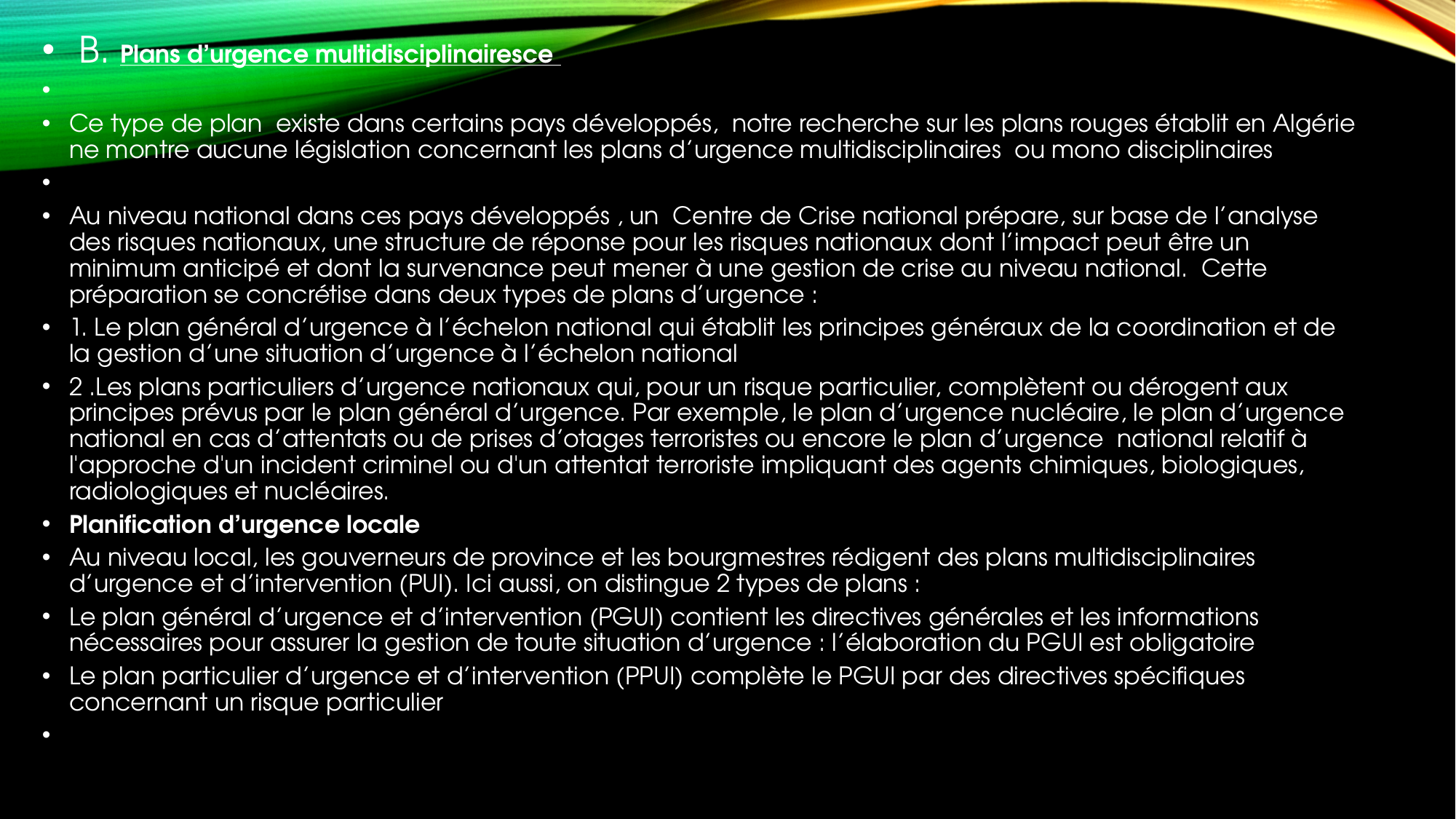

B. Plans d’urgence multidisciplinairesce

Ce type de plan  existe dans certains pays développés,  notre recherche sur les plans rouges établit en Algérie ne montre aucune législation concernant les plans d’urgence multidisciplinaires  ou mono disciplinaires

Au niveau national dans ces pays développés , un  Centre de Crise national prépare, sur base de l’analyse des risques nationaux, une structure de réponse pour les risques nationaux dont l’impact peut être un minimum anticipé et dont la survenance peut mener à une gestion de crise au niveau national.  Cette préparation se concrétise dans deux types de plans d’urgence :
1. Le plan général d’urgence à l’échelon national qui établit les principes généraux de la coordination et de la gestion d’une situation d’urgence à l’échelon national
2 .Les plans particuliers d’urgence nationaux qui, pour un risque particulier, complètent ou dérogent aux principes prévus par le plan général d’urgence. Par exemple, le plan d’urgence nucléaire, le plan d’urgence national en cas d’attentats ou de prises d’otages terroristes ou encore le plan d’urgence  national relatif à l'approche d'un incident criminel ou d'un attentat terroriste impliquant des agents chimiques, biologiques, radiologiques et nucléaires.
Planification d’urgence locale
Au niveau local, les gouverneurs de province et les bourgmestres rédigent des plans multidisciplinaires d’urgence et d’intervention (PUI). Ici aussi, on distingue 2 types de plans :
Le plan général d’urgence et d’intervention (PGUI) contient les directives générales et les informations nécessaires pour assurer la gestion de toute situation d’urgence : l’élaboration du PGUI est obligatoire
Le plan particulier d’urgence et d’intervention (PPUI) complète le PGUI par des directives spécifiques concernant un risque particulier